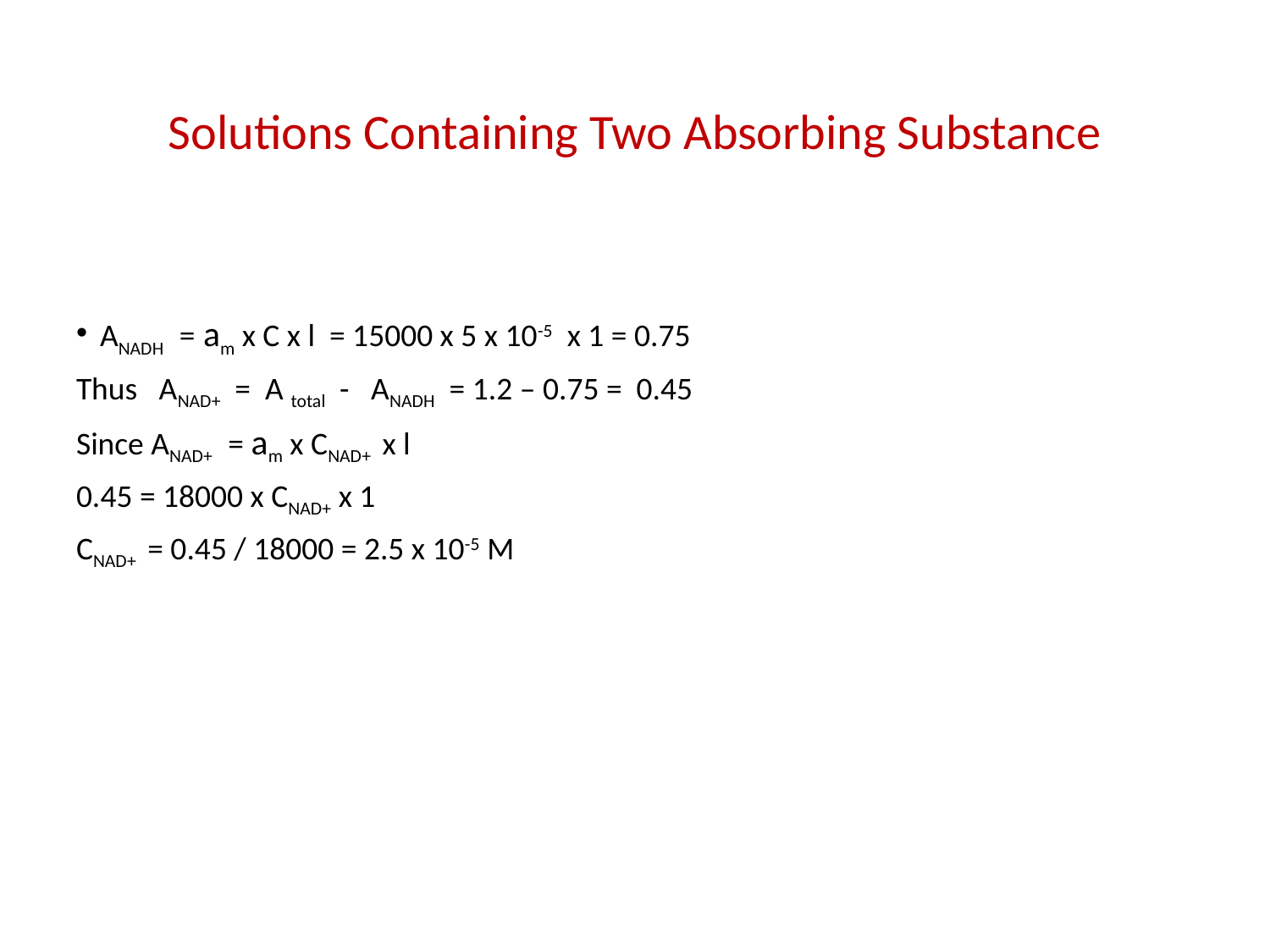

# Solutions Containing Two Absorbing Substance
ANADH   = am x C x l  = 15000 x 5 x 10-5  x 1 = 0.75
Thus   ANAD+  =  A total  -   ANADH  = 1.2 – 0.75 =  0.45
Since ANAD+   = am x CNAD+  x l
0.45 = 18000 x CNAD+ x 1
CNAD+  = 0.45 / 18000 = 2.5 x 10-5 M